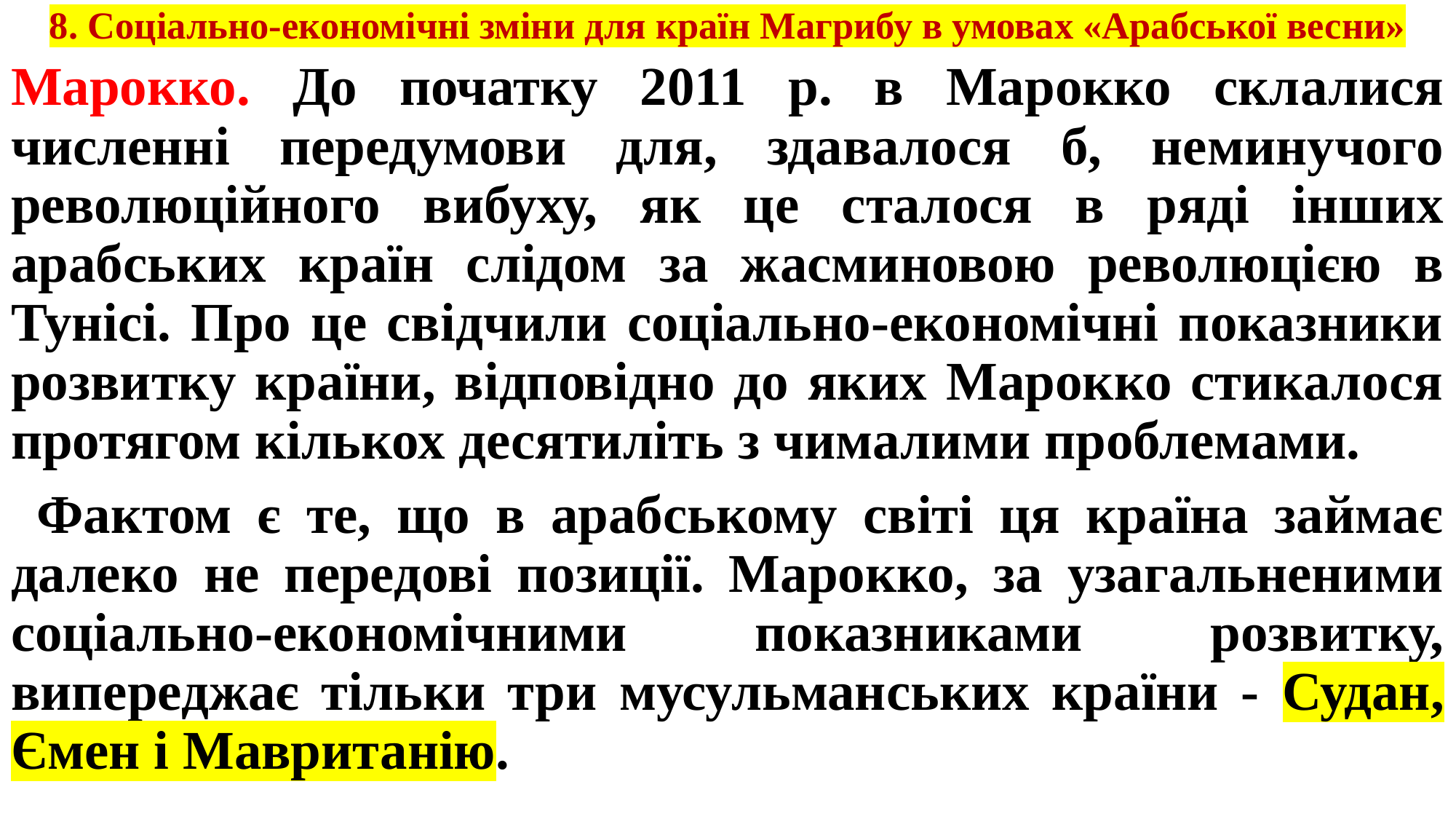

# 8. Соціально-економічні зміни для країн Магрибу в умовах «Арабської весни»
Марокко. До початку 2011 р. в Марокко склалися численні передумови для, здавалося б, неминучого революційного вибуху, як це сталося в ряді інших арабських країн слідом за жасминовою революцією в Тунісі. Про це свідчили соціально-економічні показники розвитку країни, відповідно до яких Марокко стикалося протягом кількох десятиліть з чималими проблемами.
 Фактом є те, що в арабському світі ця країна займає далеко не передові позиції. Марокко, за узагальненими соціально-економічними показниками розвитку, випереджає тільки три мусульманських країни - Судан, Ємен і Мавританію.